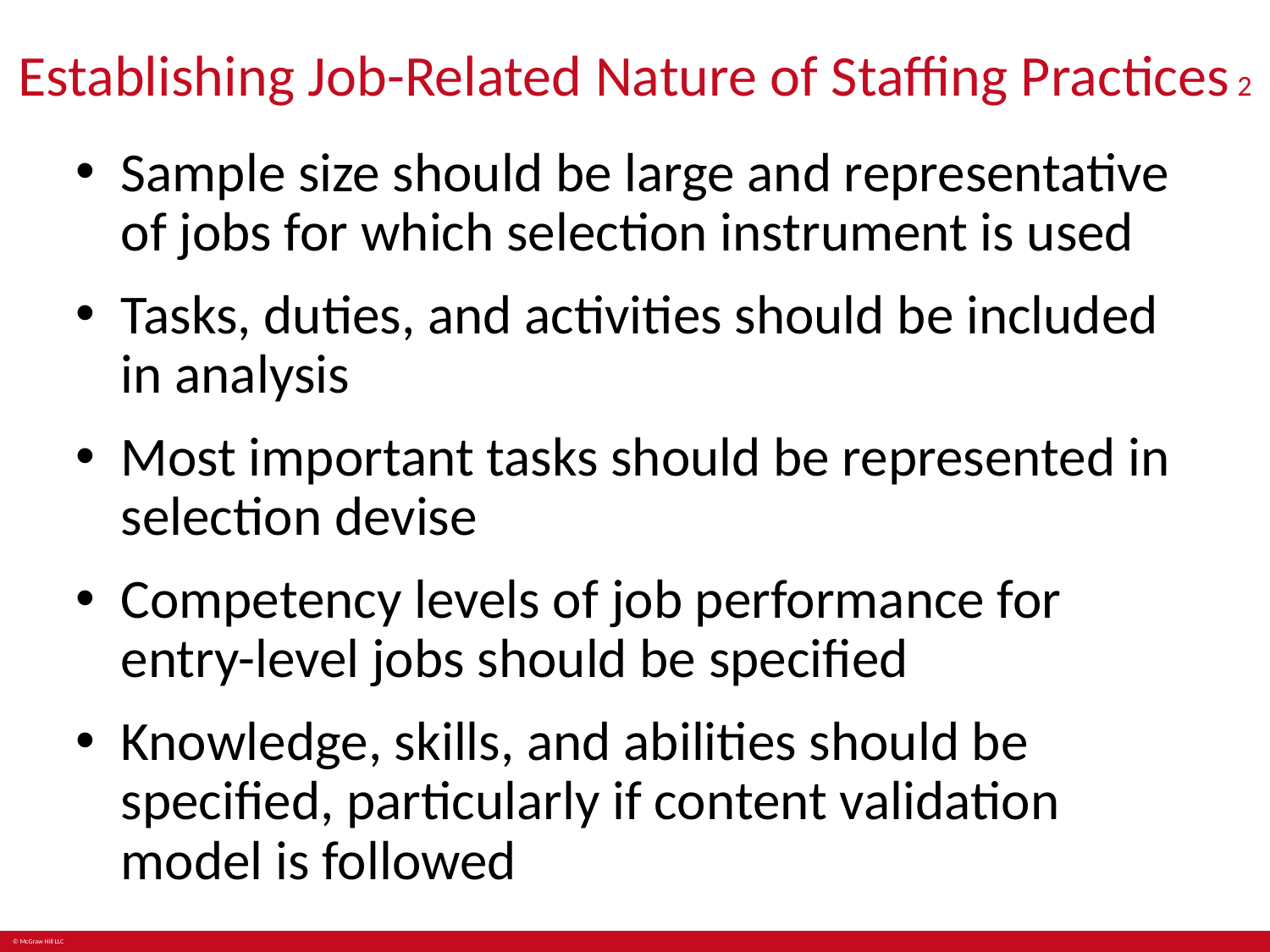

# Establishing Job-Related Nature of Staffing Practices 2
Sample size should be large and representative of jobs for which selection instrument is used
Tasks, duties, and activities should be included in analysis
Most important tasks should be represented in selection devise
Competency levels of job performance for entry-level jobs should be specified
Knowledge, skills, and abilities should be specified, particularly if content validation model is followed